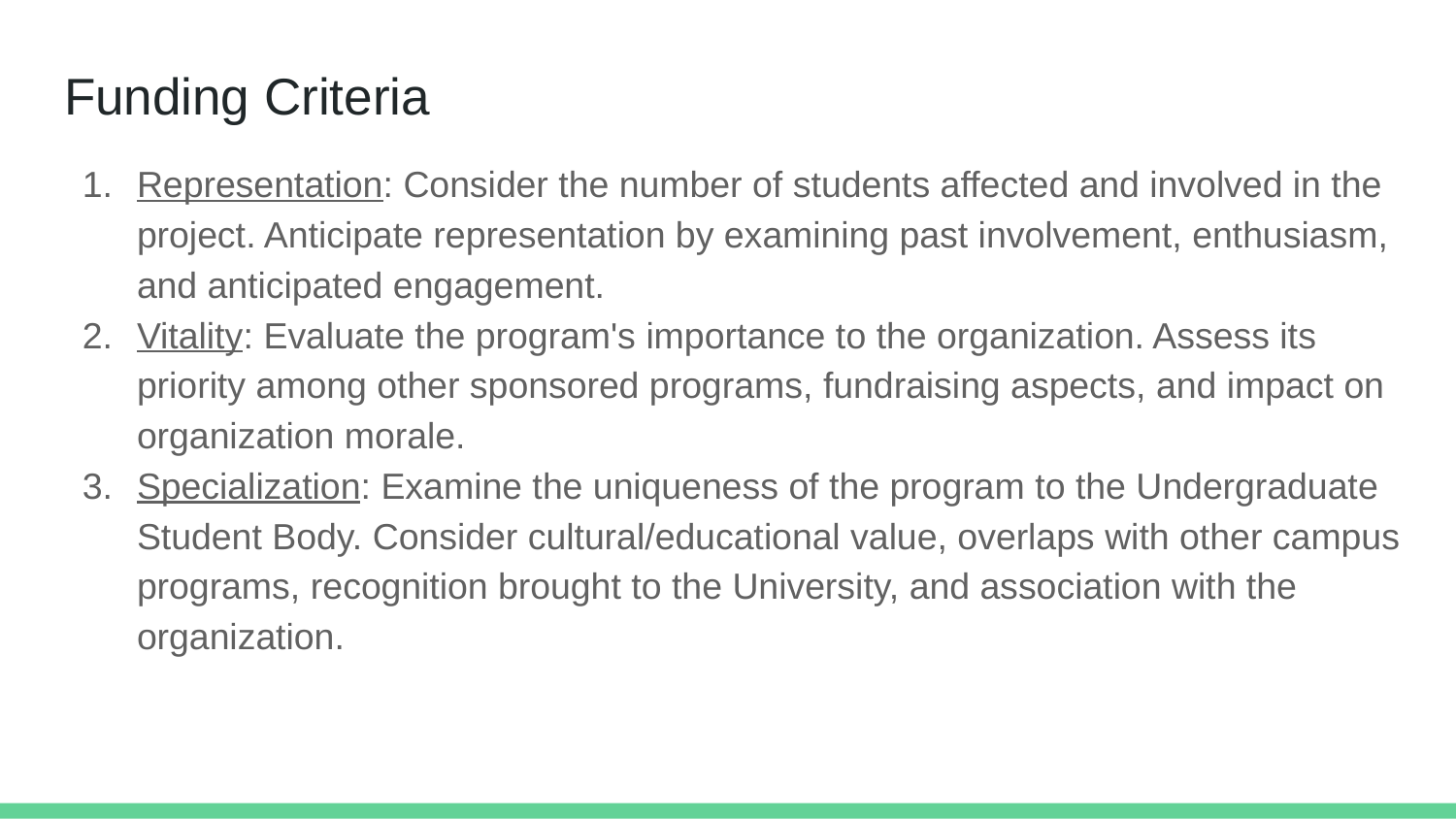

# Funding Criteria
Representation: Consider the number of students affected and involved in the project. Anticipate representation by examining past involvement, enthusiasm, and anticipated engagement.
Vitality: Evaluate the program's importance to the organization. Assess its priority among other sponsored programs, fundraising aspects, and impact on organization morale.
Specialization: Examine the uniqueness of the program to the Undergraduate Student Body. Consider cultural/educational value, overlaps with other campus programs, recognition brought to the University, and association with the organization.